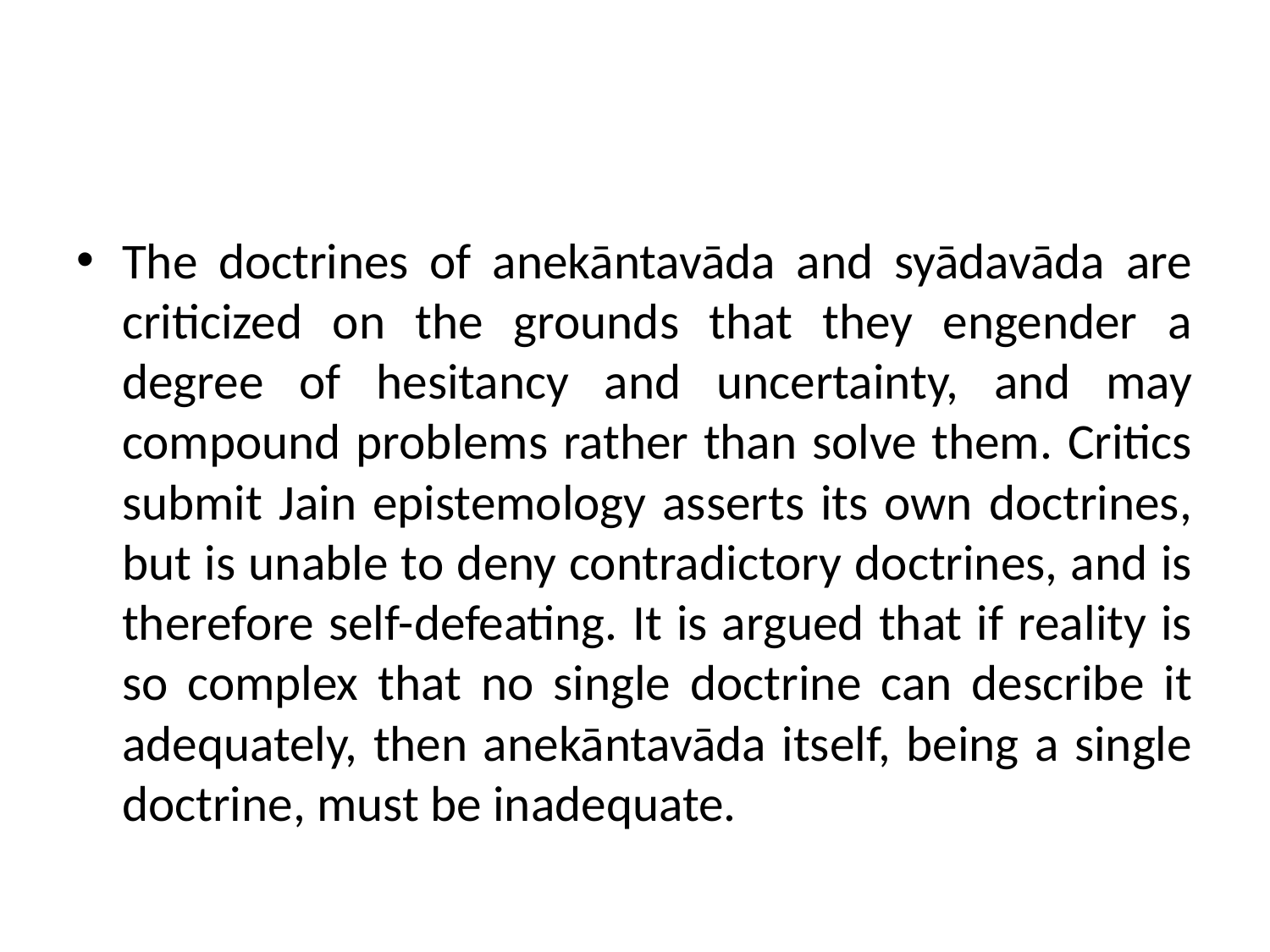

The doctrines of anekāntavāda and syādavāda are criticized on the grounds that they engender a degree of hesitancy and uncertainty, and may compound problems rather than solve them. Critics submit Jain epistemology asserts its own doctrines, but is unable to deny contradictory doctrines, and is therefore self-defeating. It is argued that if reality is so complex that no single doctrine can describe it adequately, then anekāntavāda itself, being a single doctrine, must be inadequate.